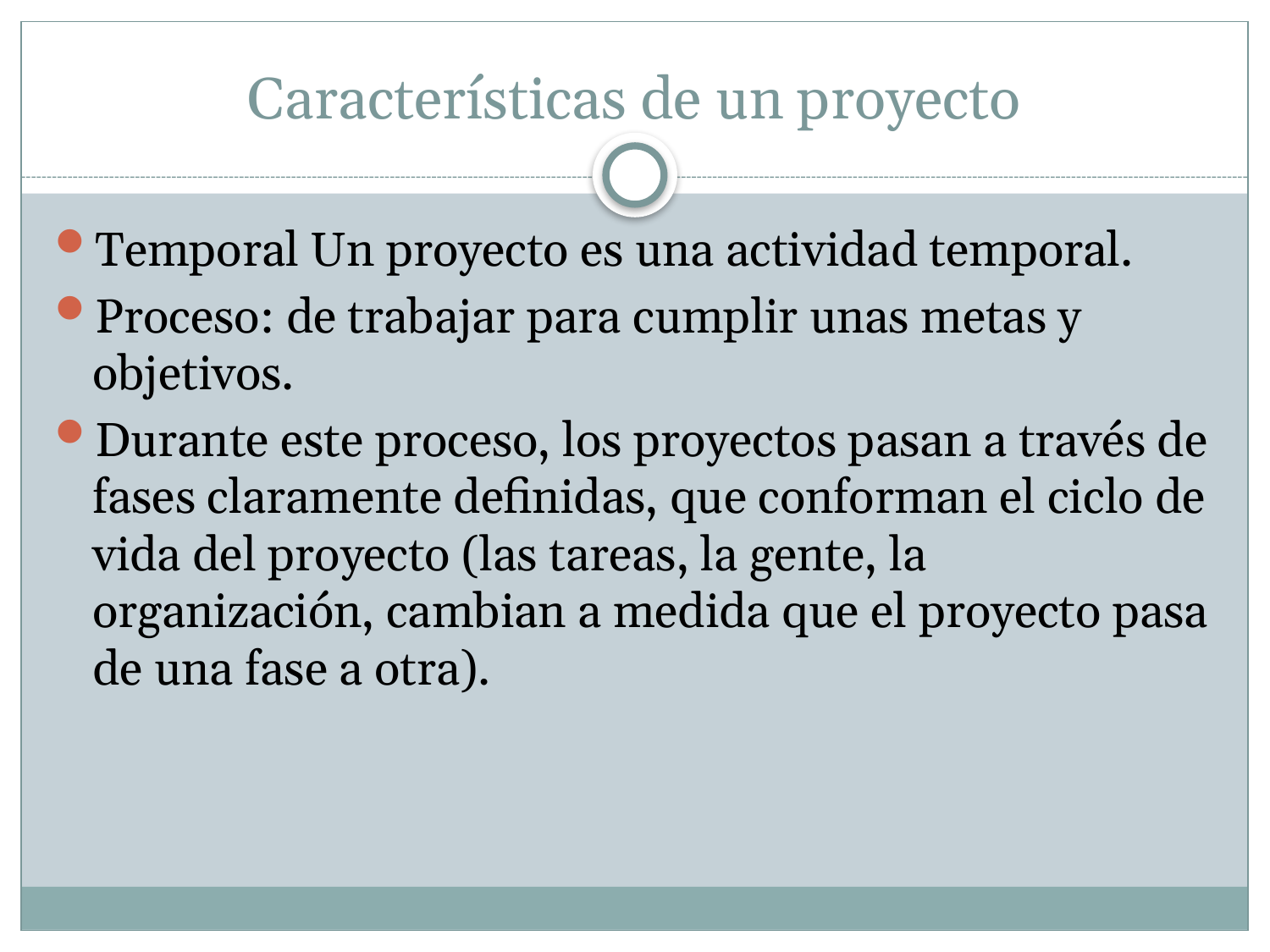

# Características de un proyecto
Temporal Un proyecto es una actividad temporal.
Proceso: de trabajar para cumplir unas metas y objetivos.
Durante este proceso, los proyectos pasan a través de fases claramente definidas, que conforman el ciclo de vida del proyecto (las tareas, la gente, la organización, cambian a medida que el proyecto pasa de una fase a otra).